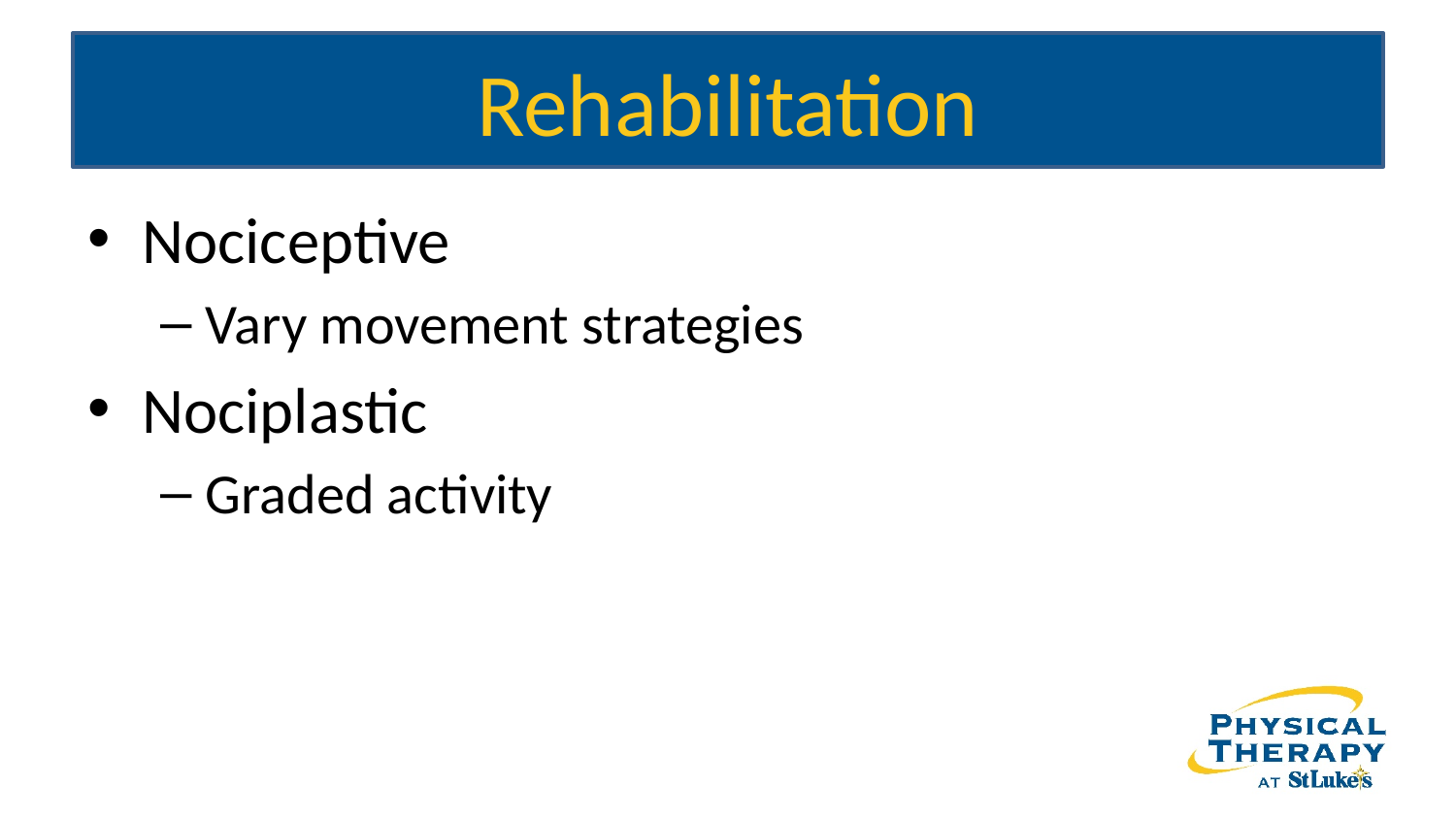

# Rehabilitation
Nociceptive
Vary movement strategies
Nociplastic
Graded activity